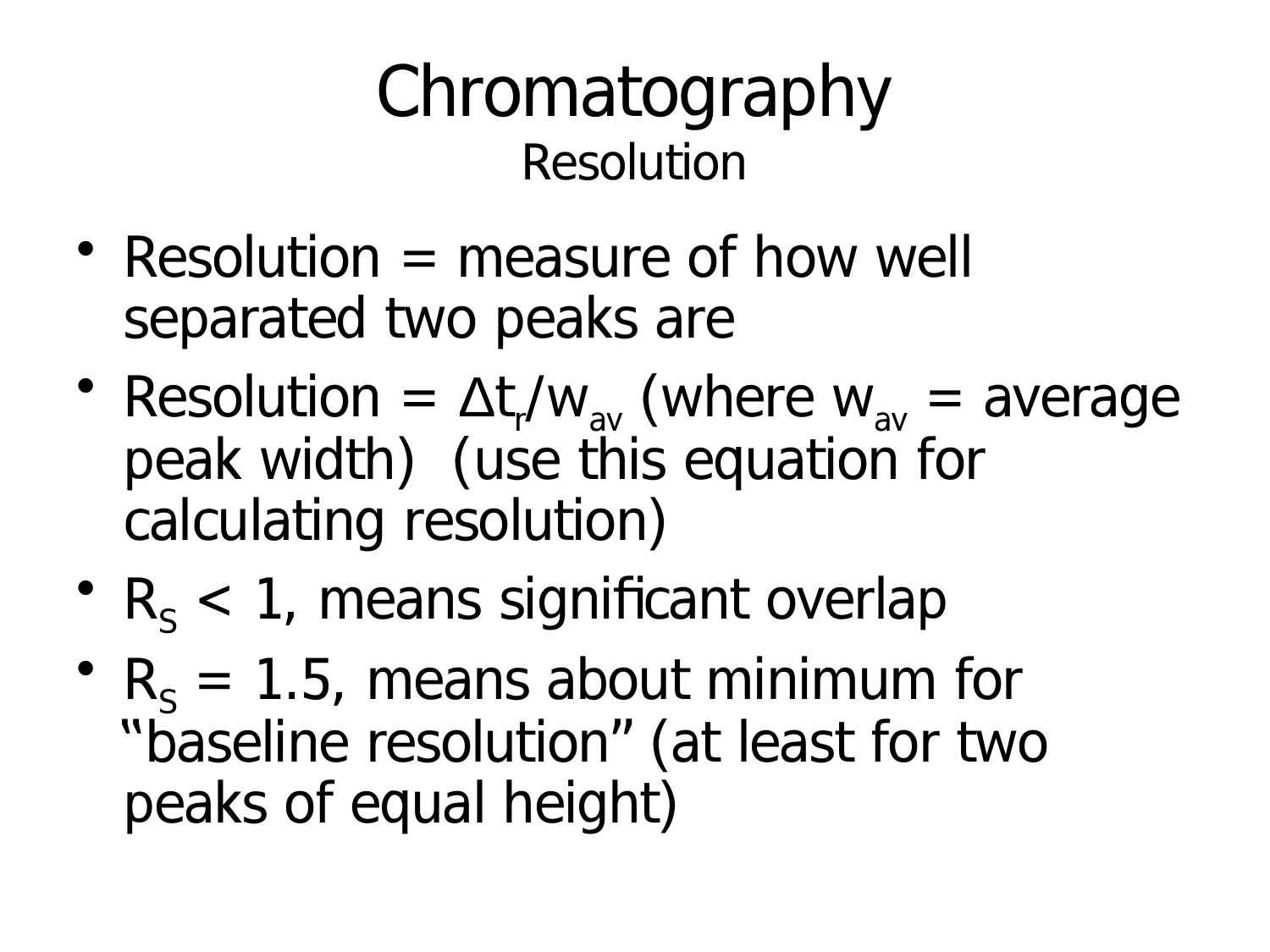

Chromatography
Resolution
Resolution = measure of how well separated two peaks are
Resolution = Δtr/wav (where wav = average peak width)  (use this equation for calculating resolution)
RS < 1, means significant overlap
RS = 1.5, means about minimum for “baseline resolution” (at least for two peaks of equal height)